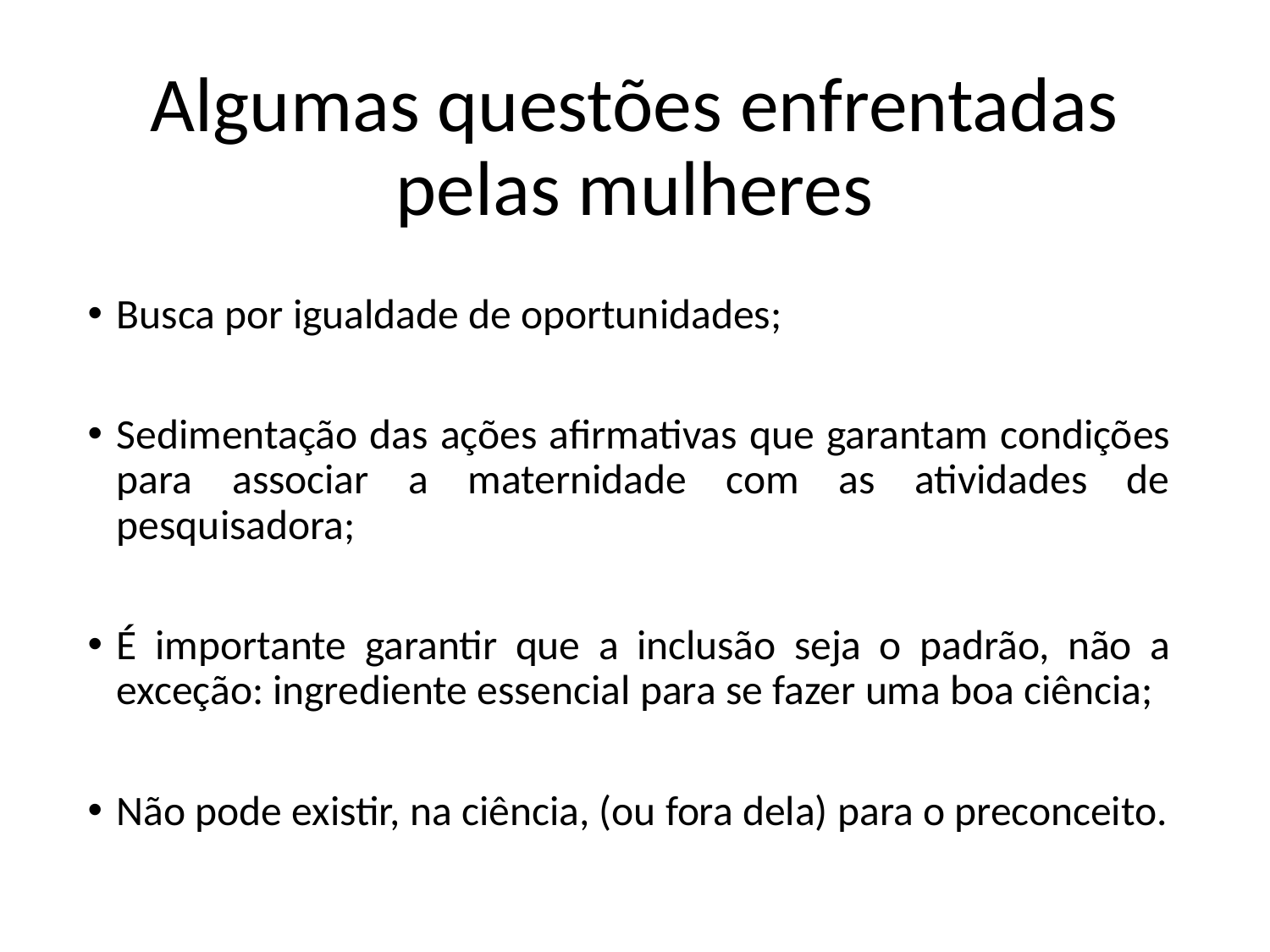

# Algumas questões enfrentadas pelas mulheres
Busca por igualdade de oportunidades;

Sedimentação das ações afirmativas que garantam condições para associar a maternidade com as atividades de pesquisadora;

É importante garantir que a inclusão seja o padrão, não a exceção: ingrediente essencial para se fazer uma boa ciência;

Não pode existir, na ciência, (ou fora dela) para o preconceito.